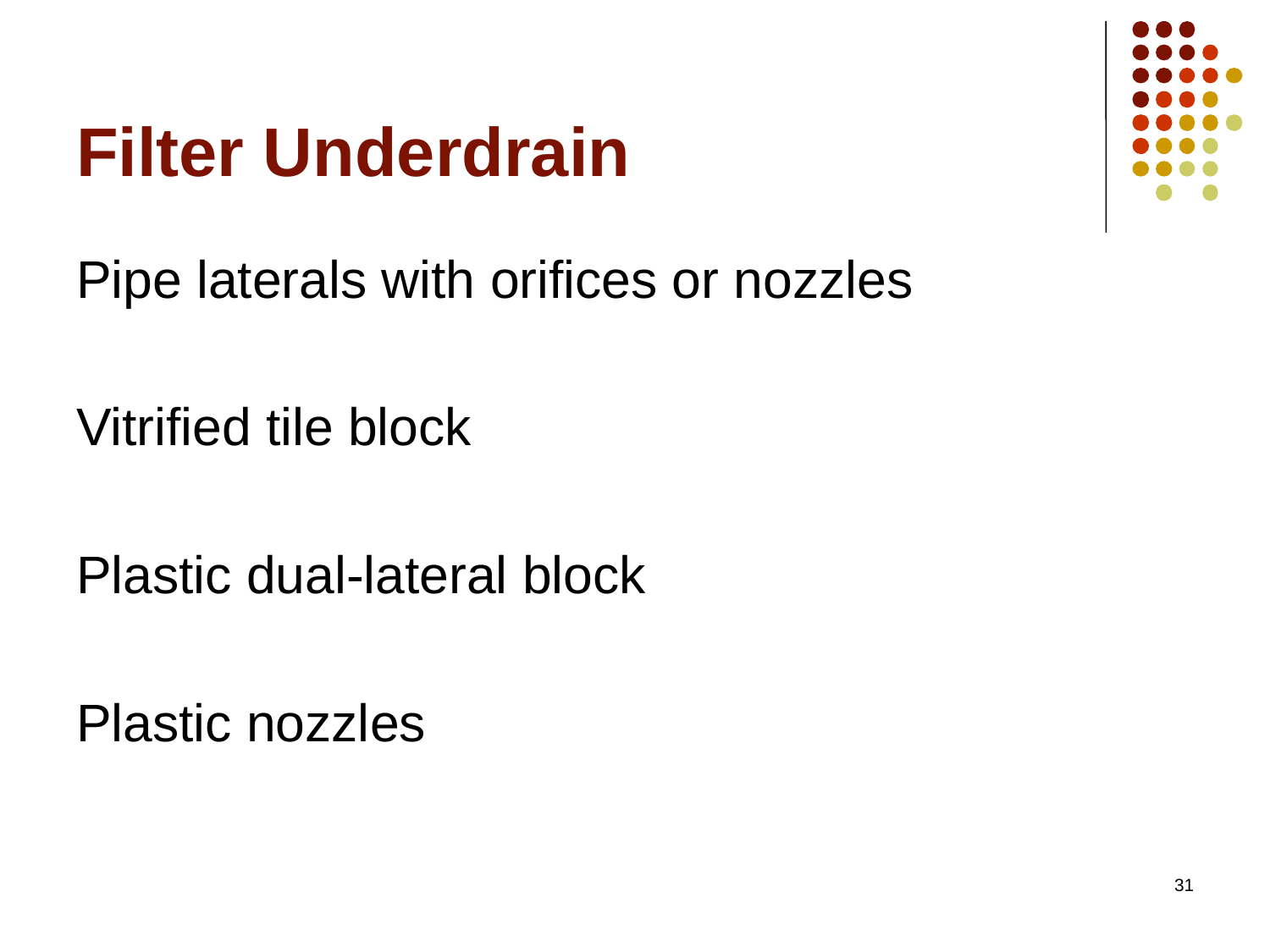

# Filter Underdrain
Pipe laterals with orifices or nozzles

Vitrified tile block

Plastic dual-lateral block

Plastic nozzles
31